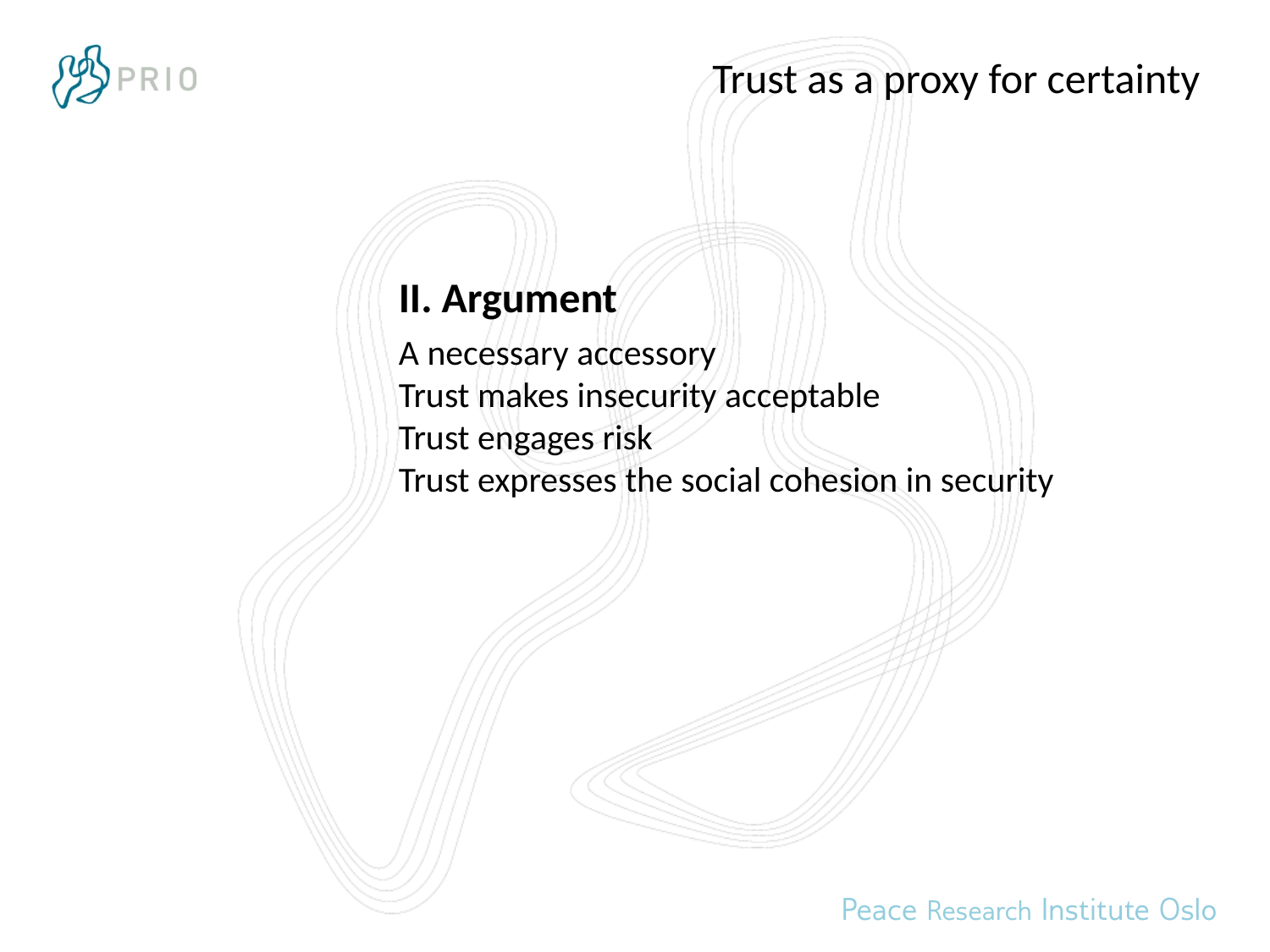

Trust as a proxy for certainty
II. Argument
A necessary accessory
Trust makes insecurity acceptable
Trust engages risk
Trust expresses the social cohesion in security